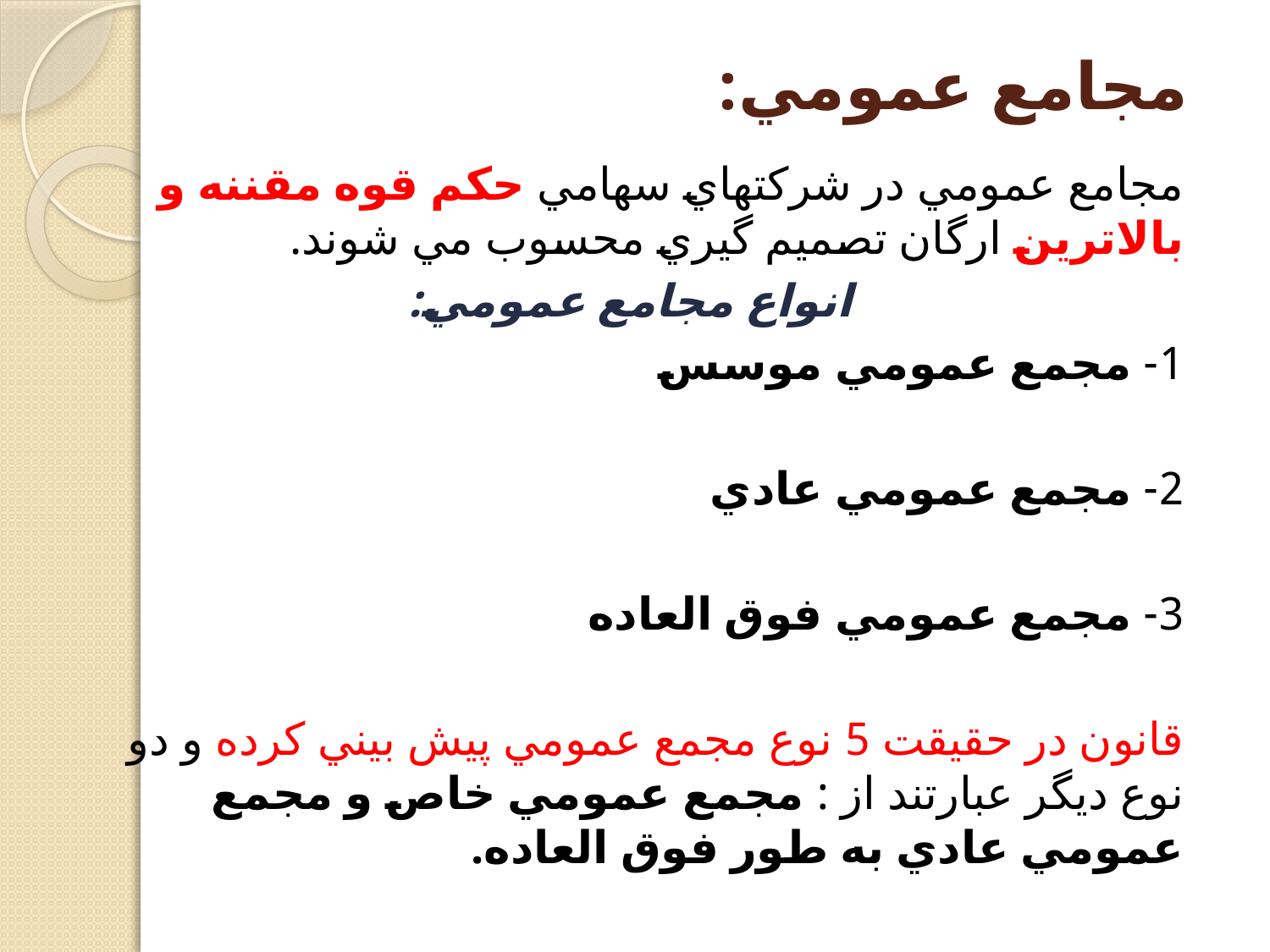

# مجامع عمومي:
مجامع عمومي در شركتهاي سهامي حكم قوه مقننه و بالاترين ارگان تصميم گيري محسوب مي شوند.
انواع مجامع عمومي:
1- مجمع عمومي موسس

2- مجمع عمومي عادي

3- مجمع عمومي فوق العاده

قانون در حقيقت 5 نوع مجمع عمومي پيش بيني كرده و دو نوع ديگر عبارتند از : مجمع عمومي خاص و مجمع  عمومي عادي به طور فوق العاده.